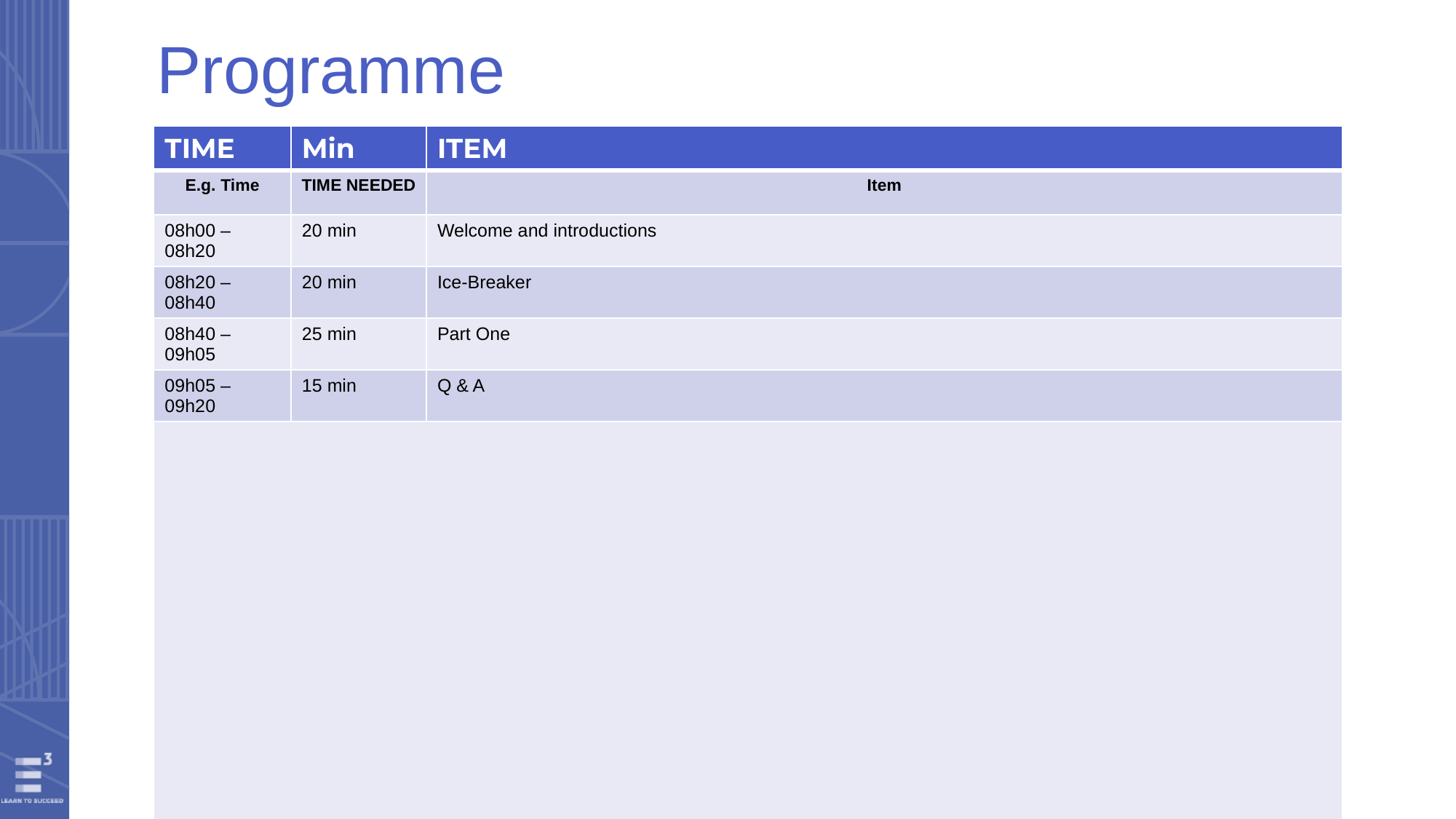

# Programme
| TIME | Min | ITEM |
| --- | --- | --- |
| E.g. Time | TIME NEEDED | Item |
| 08h00 – 08h20 | 20 min | Welcome and introductions |
| 08h20 – 08h40 | 20 min | Ice-Breaker |
| 08h40 – 09h05 | 25 min | Part One |
| 09h05 – 09h20 | 15 min | Q & A |
|  |  |  |